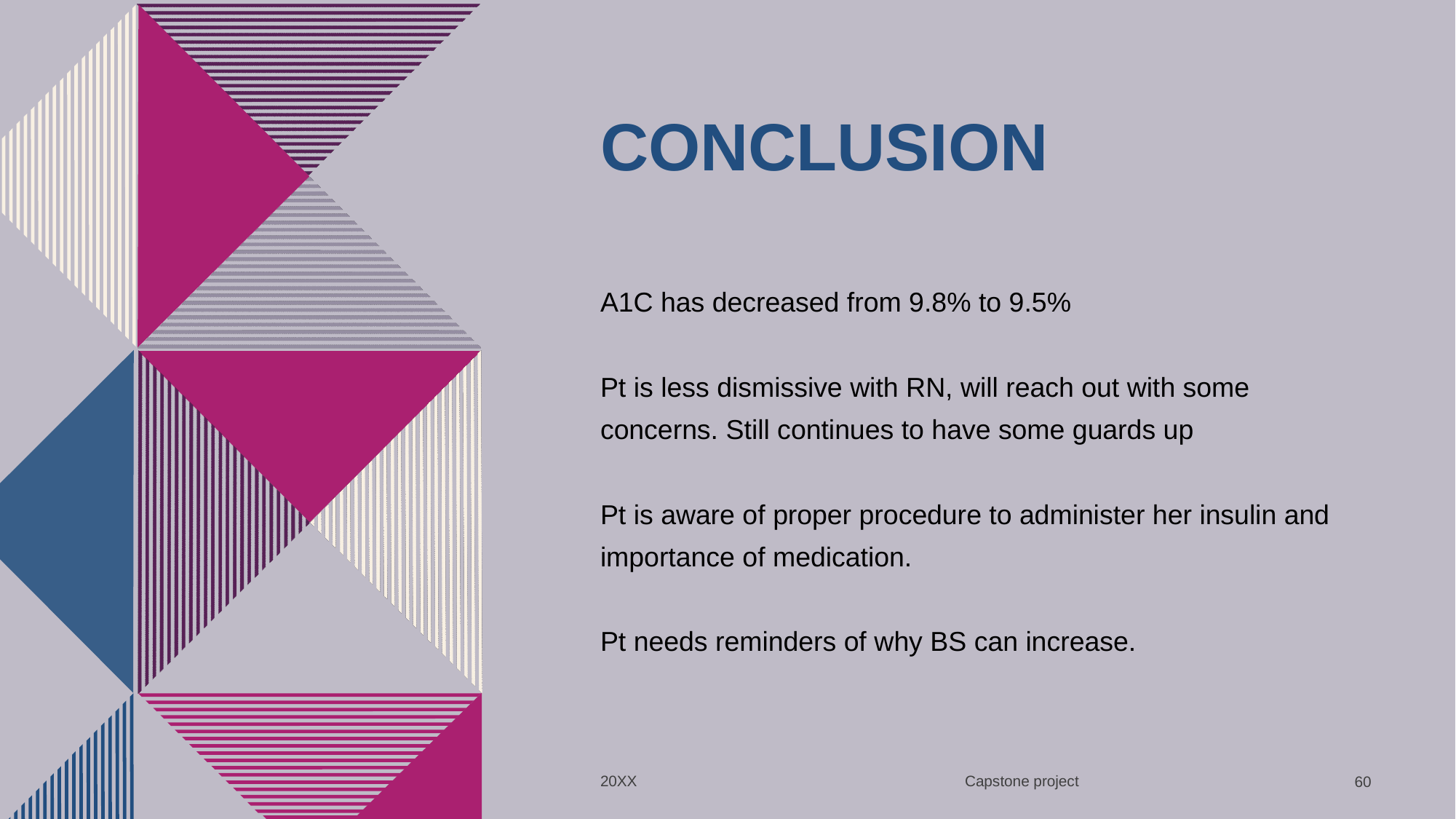

# COnclusion
A1C has decreased from 9.8% to 9.5%

Pt is less dismissive with RN, will reach out with some concerns. Still continues to have some guards up

Pt is aware of proper procedure to administer her insulin and importance of medication.

Pt needs reminders of why BS can increase.

Capstone project
20XX
60